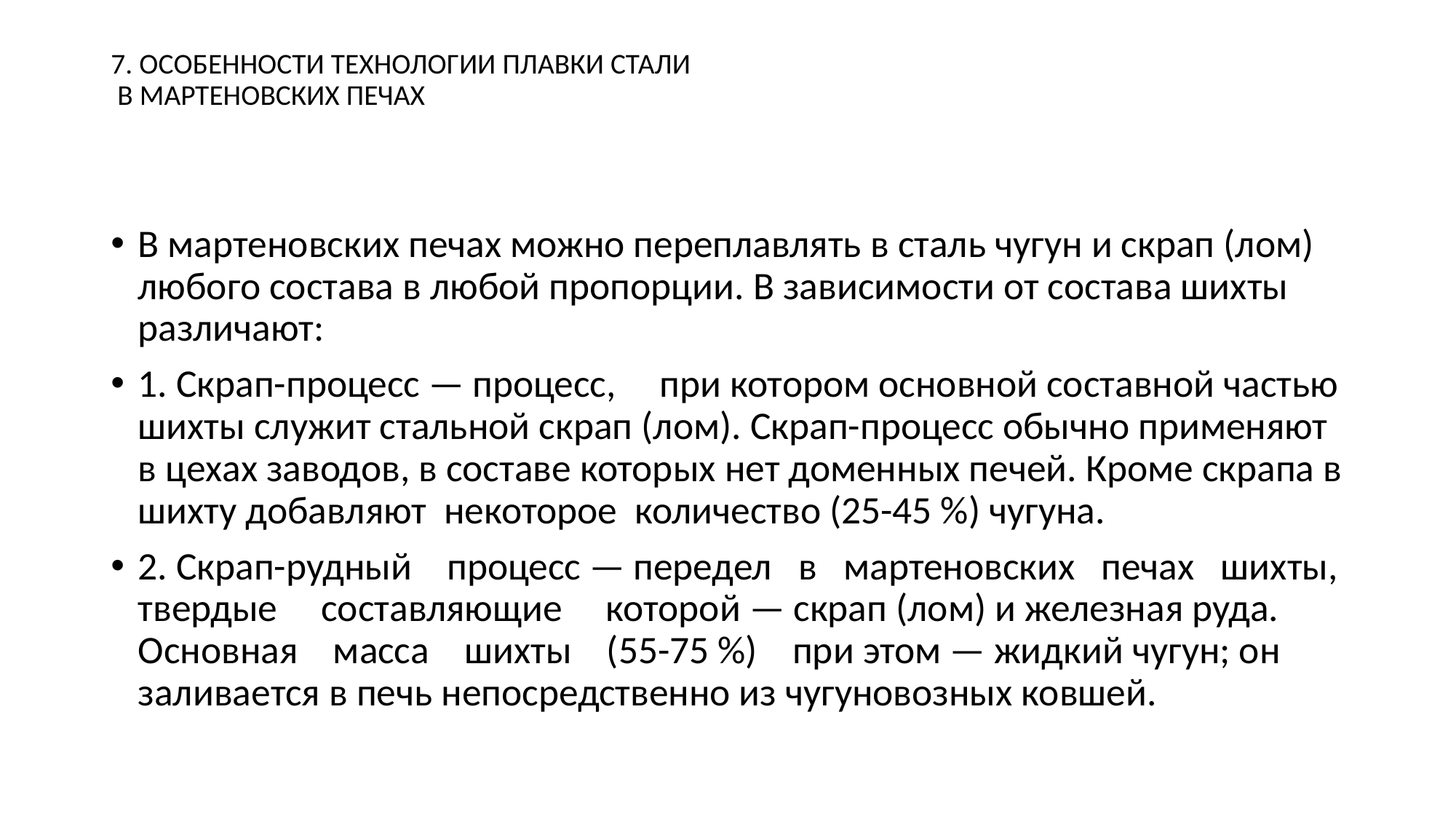

# 7. ОСОБЕННОСТИ ТЕХНОЛОГИИ ПЛАВКИ СТАЛИ В МАРТЕНОВСКИХ ПЕЧАХ
В мартеновских печах можно пере­плавлять в сталь чугун и скрап (лом) любого состава в любой пропорции. В зависимости от состава шихты разли­чают:
1. Скрап-процесс — процесс,     при котором основной составной частью шихты служит стальной скрап (лом). Скрап-процесс обычно применяют в цехах заводов, в составе которых нет доменных печей. Кроме скрапа в ших­ту добавляют  некоторое  количество (25-45 %) чугуна.
2. Скрап-рудный    процесс — пере­дел   в   мартеновских   печах   шихты, твердые     составляющие     которой — скрап (лом) и железная руда. Основ­ная    масса    шихты    (55-75 %)    при этом — жидкий чугун; он заливается в печь непосредственно из чугуновозных ковшей.